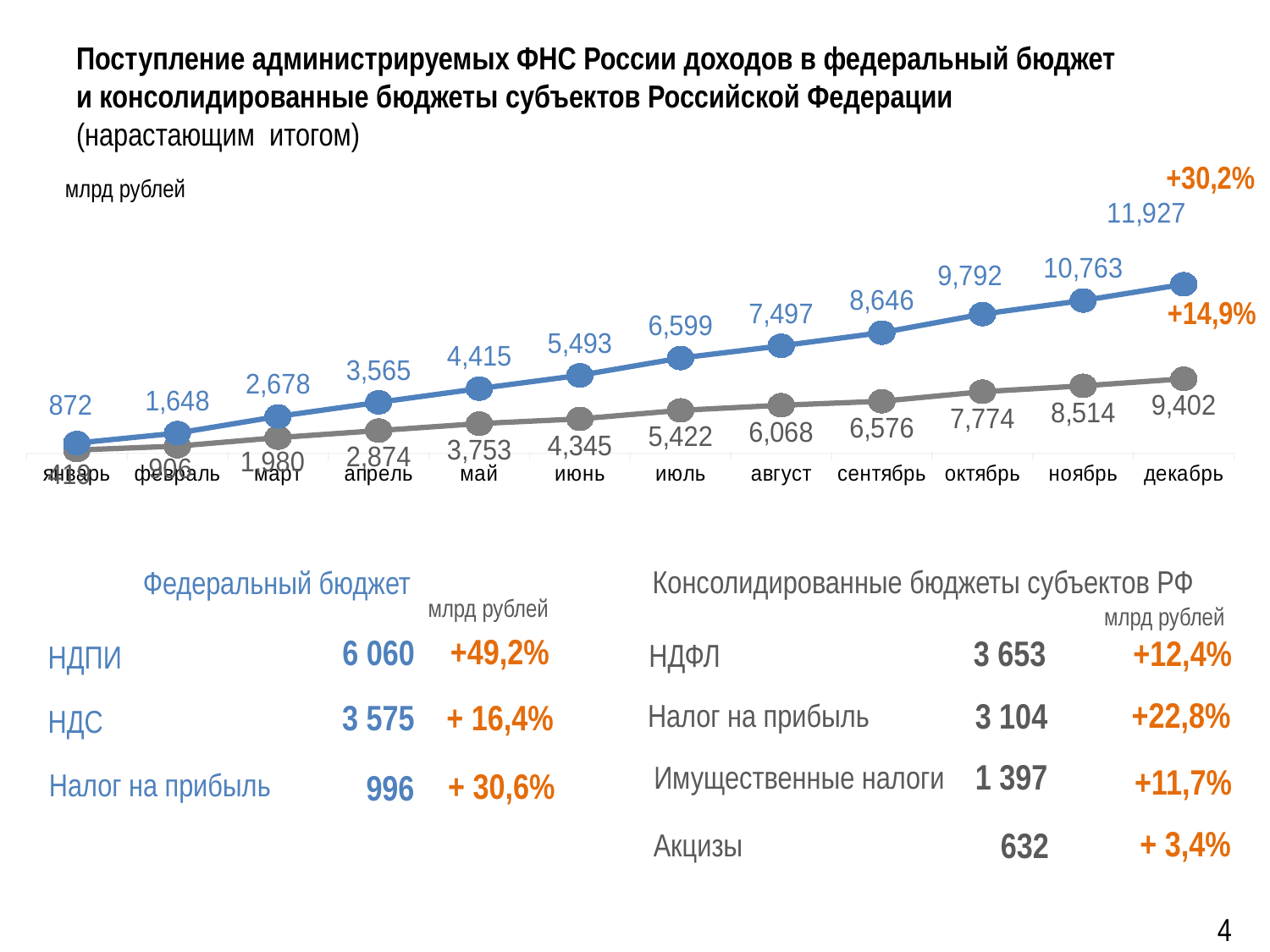

# Поступление администрируемых ФНС России доходов в федеральный бюджет и консолидированные бюджеты субъектов Российской Федерации (нарастающим  итогом)
+30,2%
млрд рублей

### Chart

| Category | Консолидированные бюджеты субъектов РФ | Федеральный бюджет |
|---|---|---|
| январь | 418.7 | 871.9 |
| февраль | 905.9 | 1647.8 |
| март | 1979.8 | 2678.1 |
| апрель | 2873.6 | 3565.1 |
| май | 3752.9 | 4415.0 |
| июнь | 4345.47 | 5492.6 |
| июль | 5422.2 | 6598.9 |
| август | 6068.0 | 7496.6 |
| сентябрь | 6575.7 | 8646.4 |
| октябрь | 7774.1 | 9792.2 |
| ноябрь | 8513.7 | 10763.496 |
| декабрь | 9401.7 | 11926.8 |
+14,9%
Консолидированные бюджеты субъектов РФ
Федеральный бюджет
млрд рублей
млрд рублей
6 060
3 653
+49,2%
+12,4%
НДФЛ
НДПИ
3 575
3 104
+22,8%
Налог на прибыль
+ 16,4%
НДС
1 397
Имущественные налоги
+11,7%
996
+ 30,6%
Налог на прибыль
+ 3,4%
632
Акцизы
4